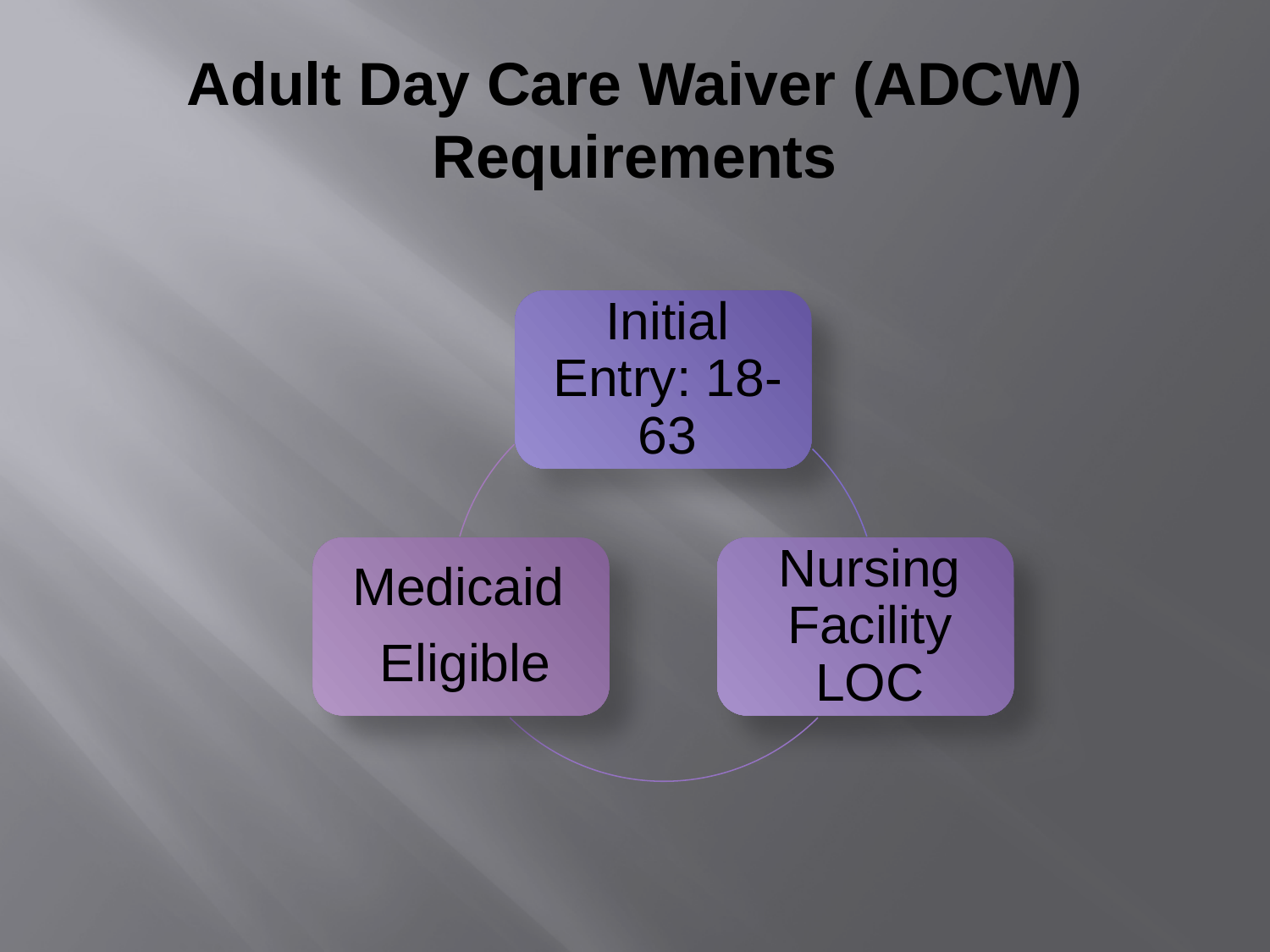

# Adult Day Care Waiver (ADCW) Requirements
Initial Entry: 18-63
Nursing Facility LOC
Medicaid
Eligible